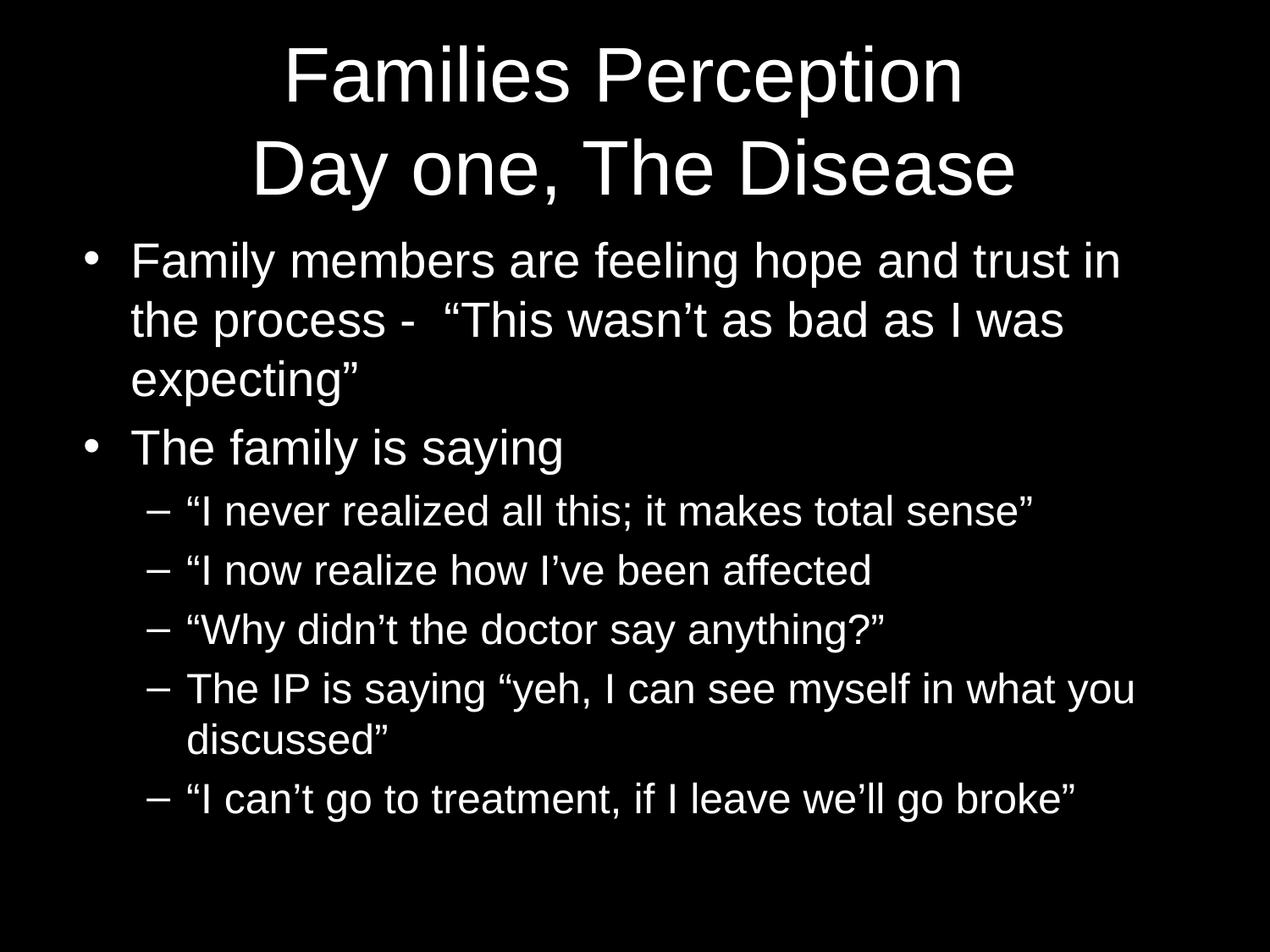

# Families Perception Day one, The Disease
Family members are feeling hope and trust in the process -  “This wasn’t as bad as I was expecting”
The family is saying
“I never realized all this; it makes total sense”
“I now realize how I’ve been affected
“Why didn’t the doctor say anything?”
The IP is saying “yeh, I can see myself in what you discussed”
“I can’t go to treatment, if I leave we’ll go broke”